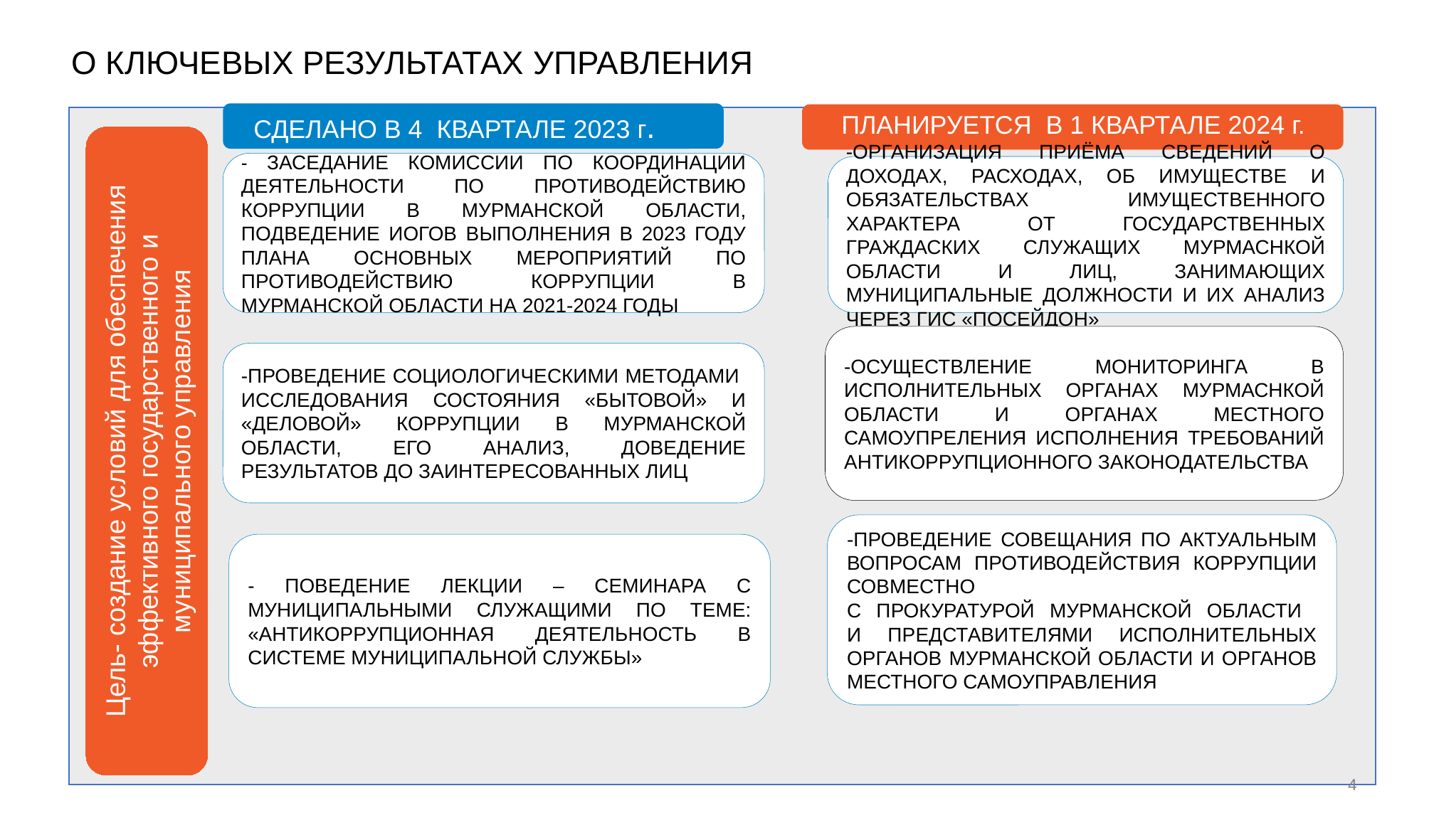

О КЛЮЧЕВЫХ РЕЗУЛЬТАТАХ УПРАВЛЕНИЯ
СДЕЛАНО В 4  КВАРТАЛЕ 2023 г.
ПЛАНИРУЕТСЯ  В 1 КВАРТАЛЕ 2024 г.

- Заседание комиссии по координации деятельности по противодействию коррупции в Мурманской области, ПОДВЕДЕНИЕ ИОГОВ ВЫПОЛНЕНИЯ В 2023 году ПЛАНА ОСНОВНЫХ МЕРОПРИЯТИЙ ПО ПРОТИВОДЕЙСТВИЮ КОРРУПЦИИ В МУРМАНСКОЙ ОБЛАСТИ НА 2021-2024 ГОДЫ
-Организация Приёма СВЕДЕНИЙ О ДОХОДАХ, РАСХОДАХ, ОБ ИМУЩЕСТВЕ И ОБЯЗАТЕЛЬСТВАХ ИМУЩЕСТВЕННОГО ХАРАКТЕРА от ГОСУДАРСТВЕННЫХ ГРАЖДАСКИХ СЛУЖАЩИХ МУРМАСНКОЙ ОБЛАСТИ И ЛИЦ, ЗАНИМАЮЩИХ МУНИЦИПАЛЬНЫЕ ДОЛЖНОСТИ И ИХ АНАЛИЗ ЧЕРЕЗ ГИС «ПОСЕЙДОН»
-ОСУЩЕСТВЛЕНИЕ МОНИТОРИНГА В ИСПОЛНИТЕЛЬНЫХ ОРГАНАХ МУРМАСНКОЙ ОБЛАСТИ И ОРГАНАХ МЕСТНОГО САМОУПРЕЛЕНИЯ ИСПОЛНЕНИЯ ТРЕБОВАНИЙ АНТИКОРРУПЦИОННОГО ЗАКОНОДАТЕЛЬСТВА
-проведение социологическими методами  исследования состояния «Бытовой» и «деловой» Коррупции в Мурманской области, его анализ, доведение результатов до заинтересованных лиц
Цель- создание условий для обеспечения эффективного государственного и муниципального управления
-Проведение совещания по актуальным вопросам противодействия коррупции совместно
с прокуратурой Мурманской области
и представителями исполнительных органов мурманской области и органов местного самоуправления
- Поведение лекции – Семинара с муниципальными служащими по теме: «Антикоррупционная деятельность в системе муниципальной службы»
4